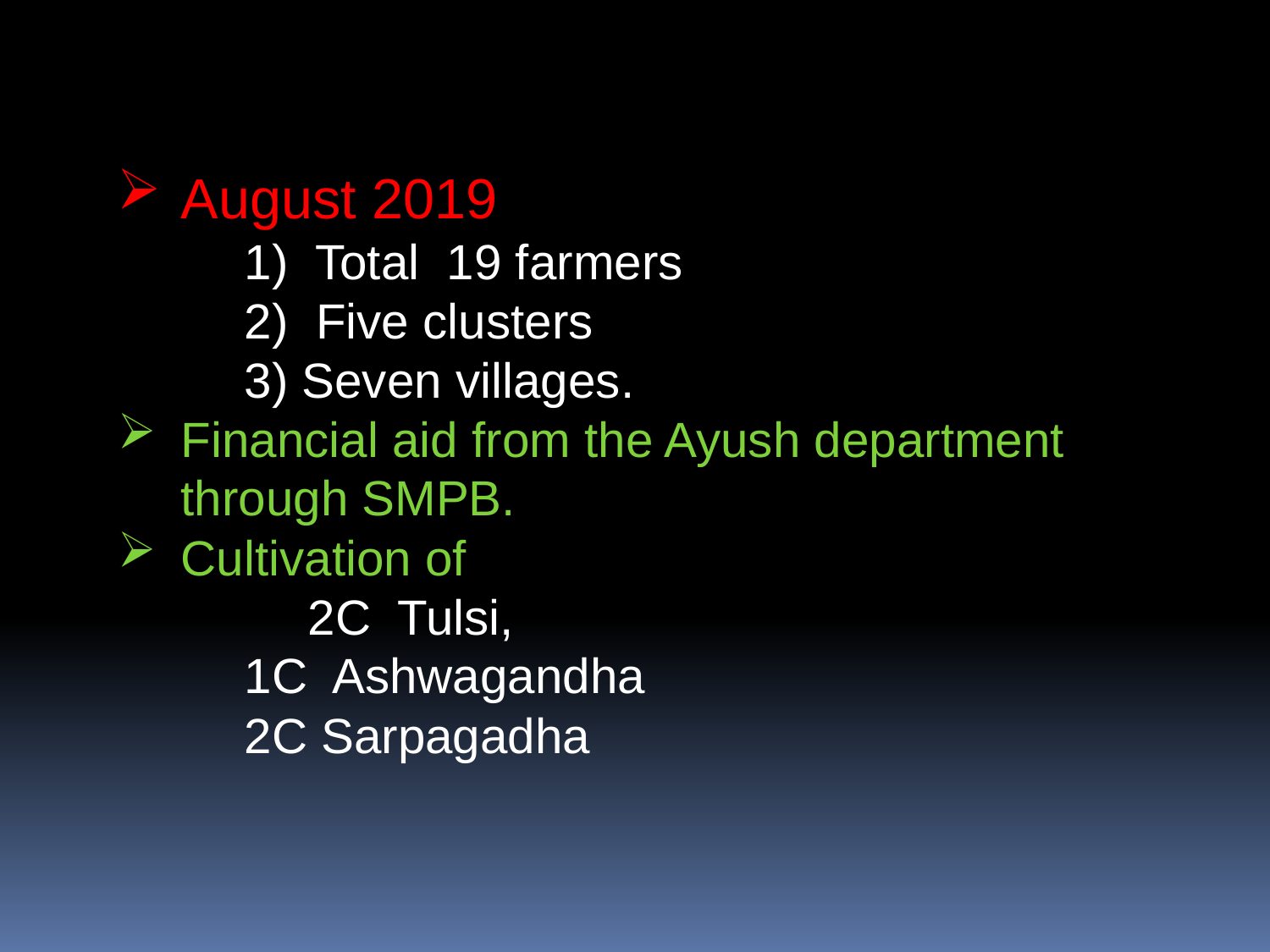

August 2019
	1)  Total  19 farmers
	2)  Five clusters
	3) Seven villages.
Financial aid from the Ayush department  through SMPB.
Cultivation of
	2C  Tulsi,
	1C  Ashwagandha
	2C Sarpagadha